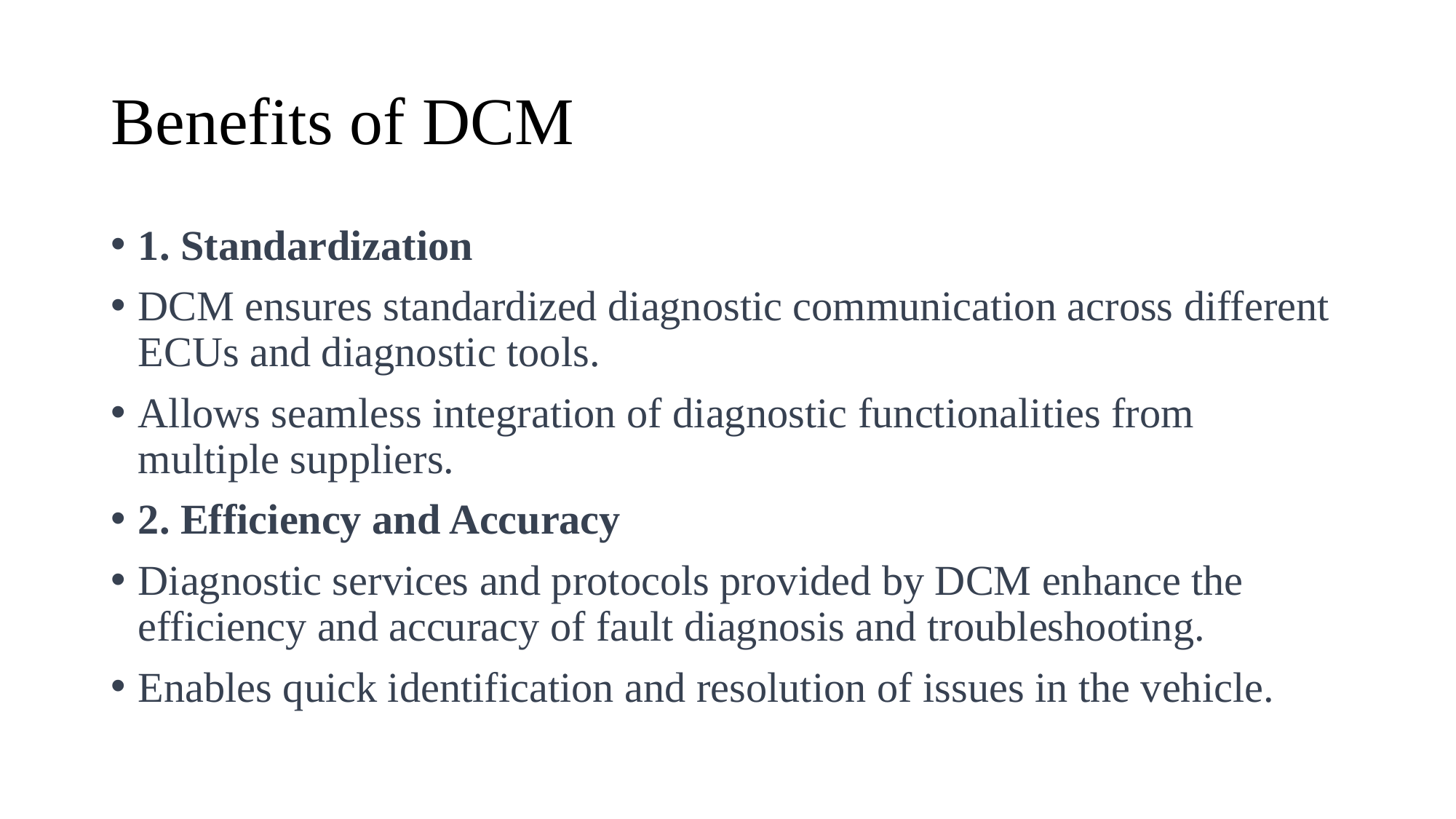

# Benefits of DCM
1. Standardization
DCM ensures standardized diagnostic communication across different ECUs and diagnostic tools.
Allows seamless integration of diagnostic functionalities from multiple suppliers.
2. Efficiency and Accuracy
Diagnostic services and protocols provided by DCM enhance the efficiency and accuracy of fault diagnosis and troubleshooting.
Enables quick identification and resolution of issues in the vehicle.